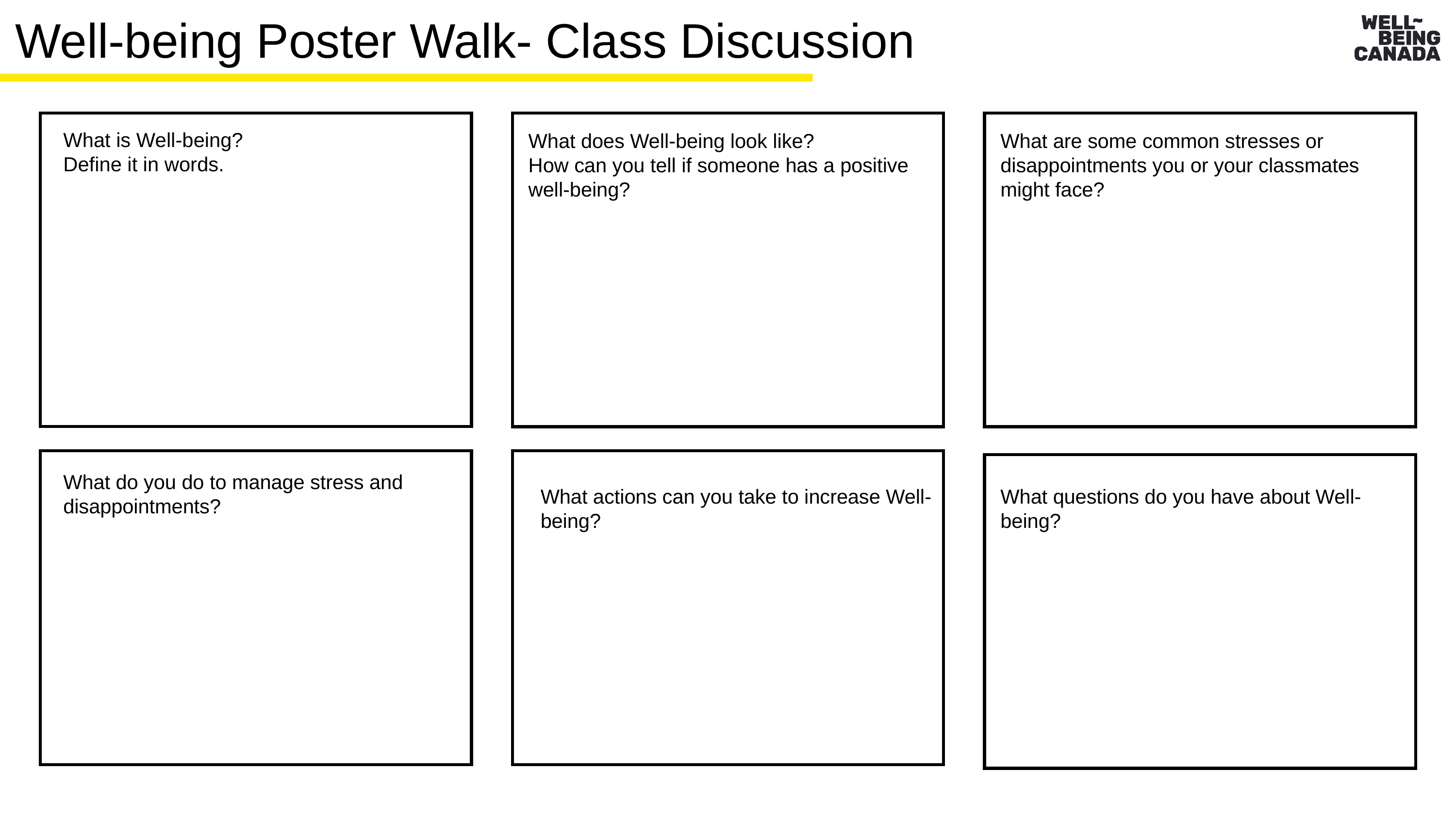

Well-being Poster Walk- Class Discussion

What is Well-being?
Define it in words.
What does Well-being look like?
How can you tell if someone has a positive well-being?
What are some common stresses or disappointments you or your classmates might face?

What do you do to manage stress and disappointments?
What actions can you take to increase Well-being?
What questions do you have about Well-being?